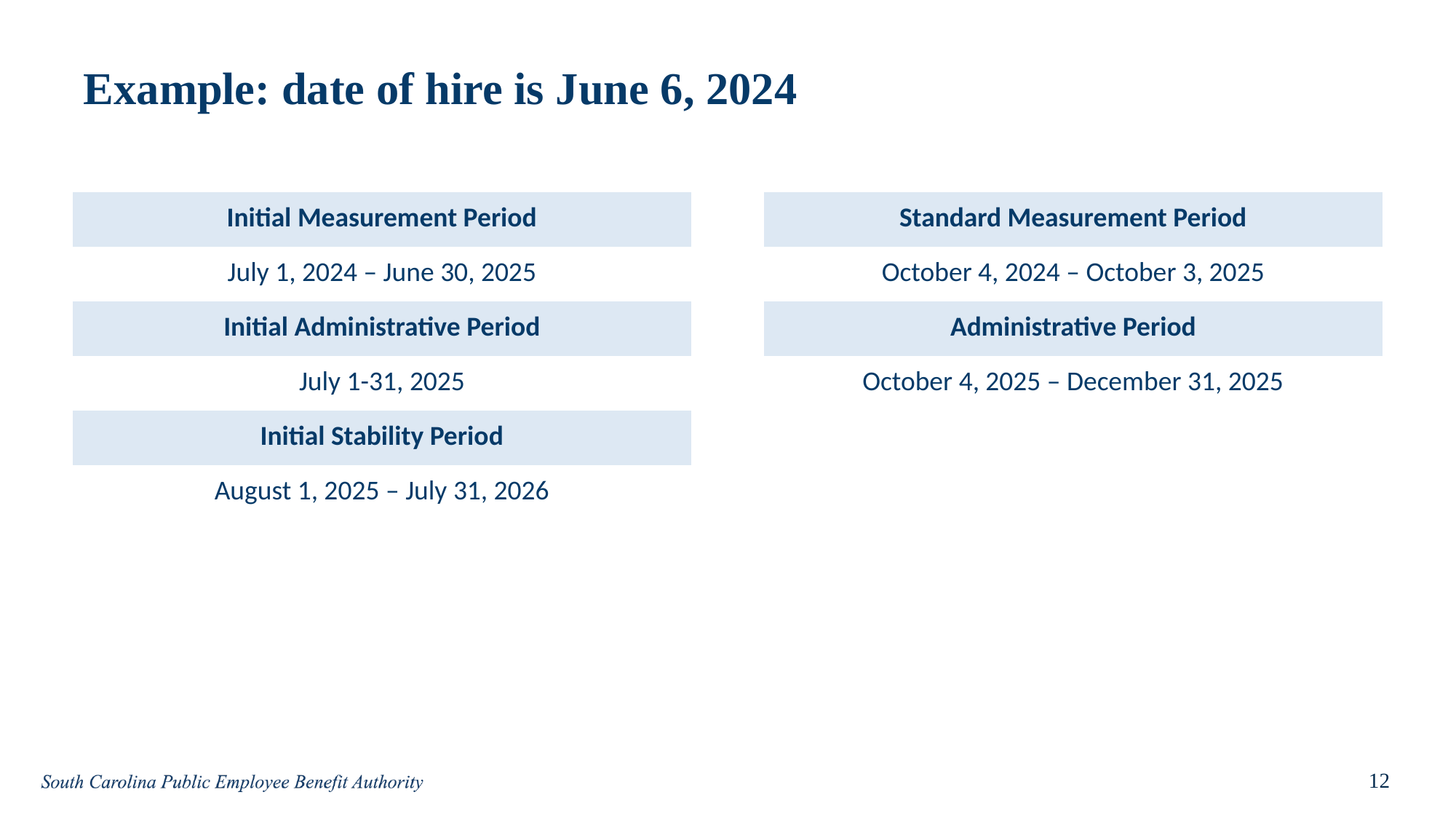

# Example: date of hire is June 6, 2024
| Initial Measurement Period |  | Standard Measurement Period |
| --- | --- | --- |
| July 1, 2024 – June 30, 2025 |  | October 4, 2024 – October 3, 2025 |
| Initial Administrative Period |  | Administrative Period |
| July 1-31, 2025 |  | October 4, 2025 – December 31, 2025 |
| Initial Stability Period |  |  |
| August 1, 2025 – July 31, 2026 |  |  |
12